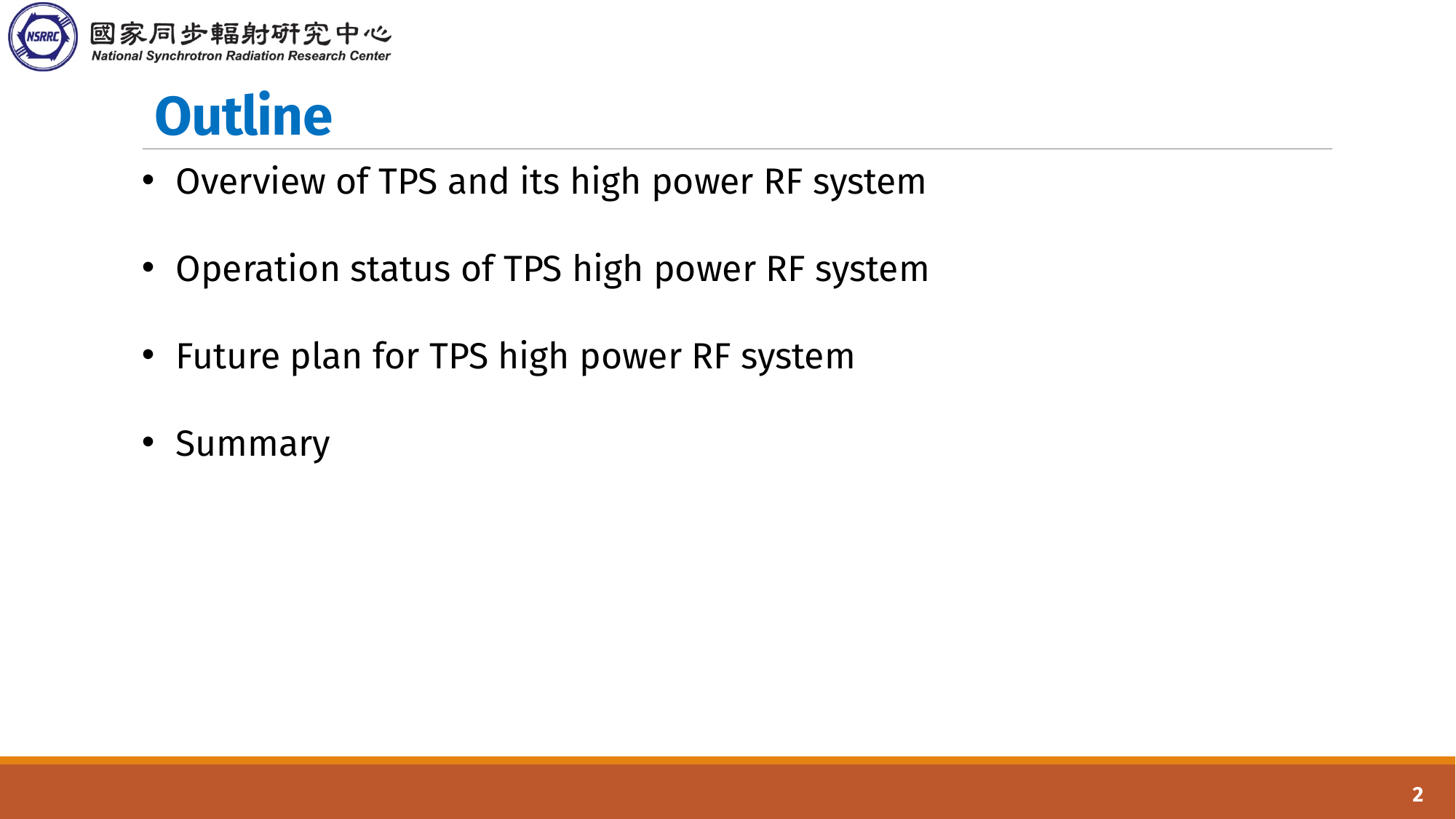

# Outline
Overview of TPS and its high power RF system

Operation status of TPS high power RF system

Future plan for TPS high power RF system

Summary
2